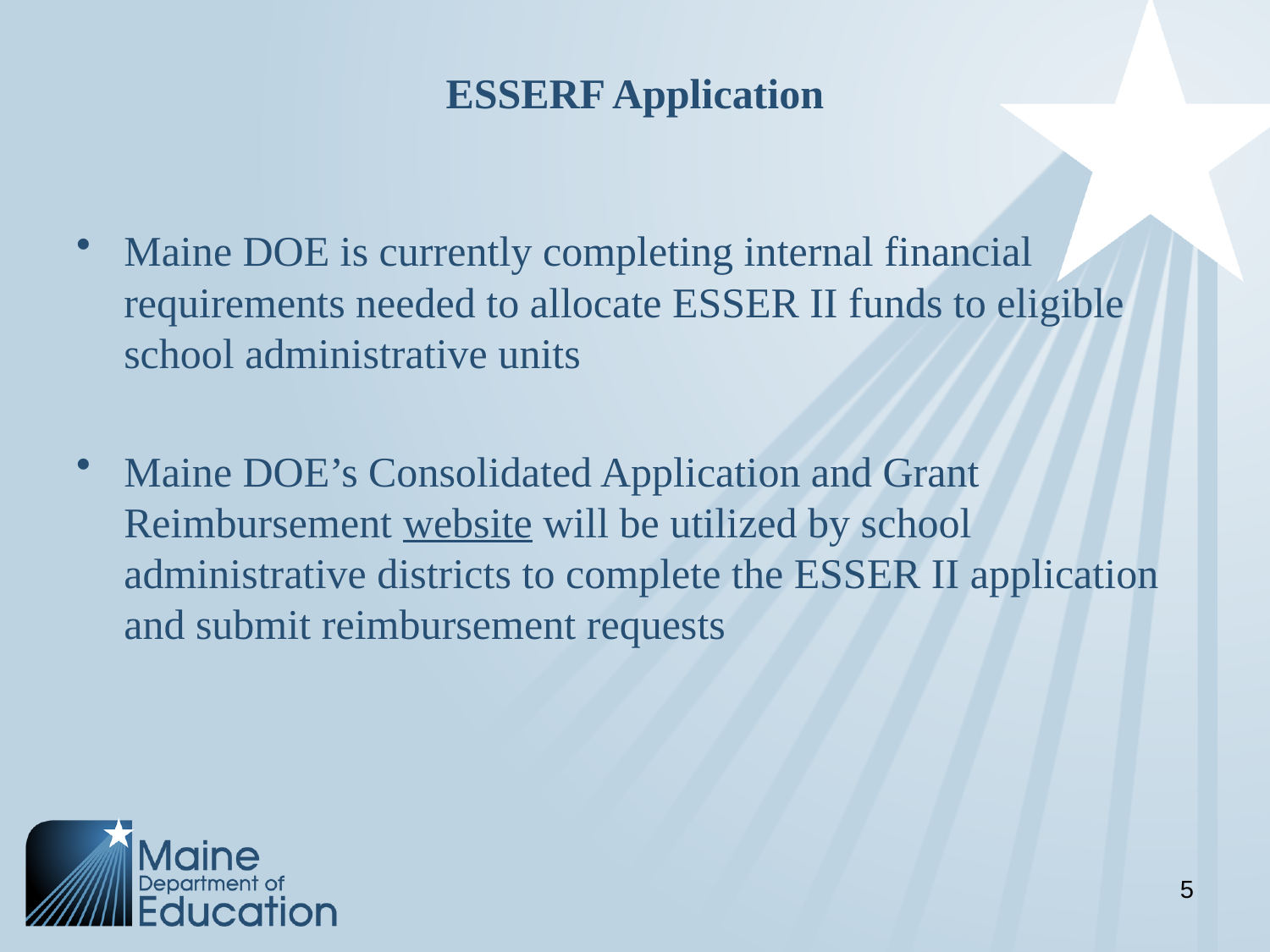

# ESSERF Application

Maine DOE is currently completing internal financial requirements needed to allocate ESSER II funds to eligible school administrative units

Maine DOE’s Consolidated Application and Grant Reimbursement website will be utilized by school administrative districts to complete the ESSER II application and submit reimbursement requests

5